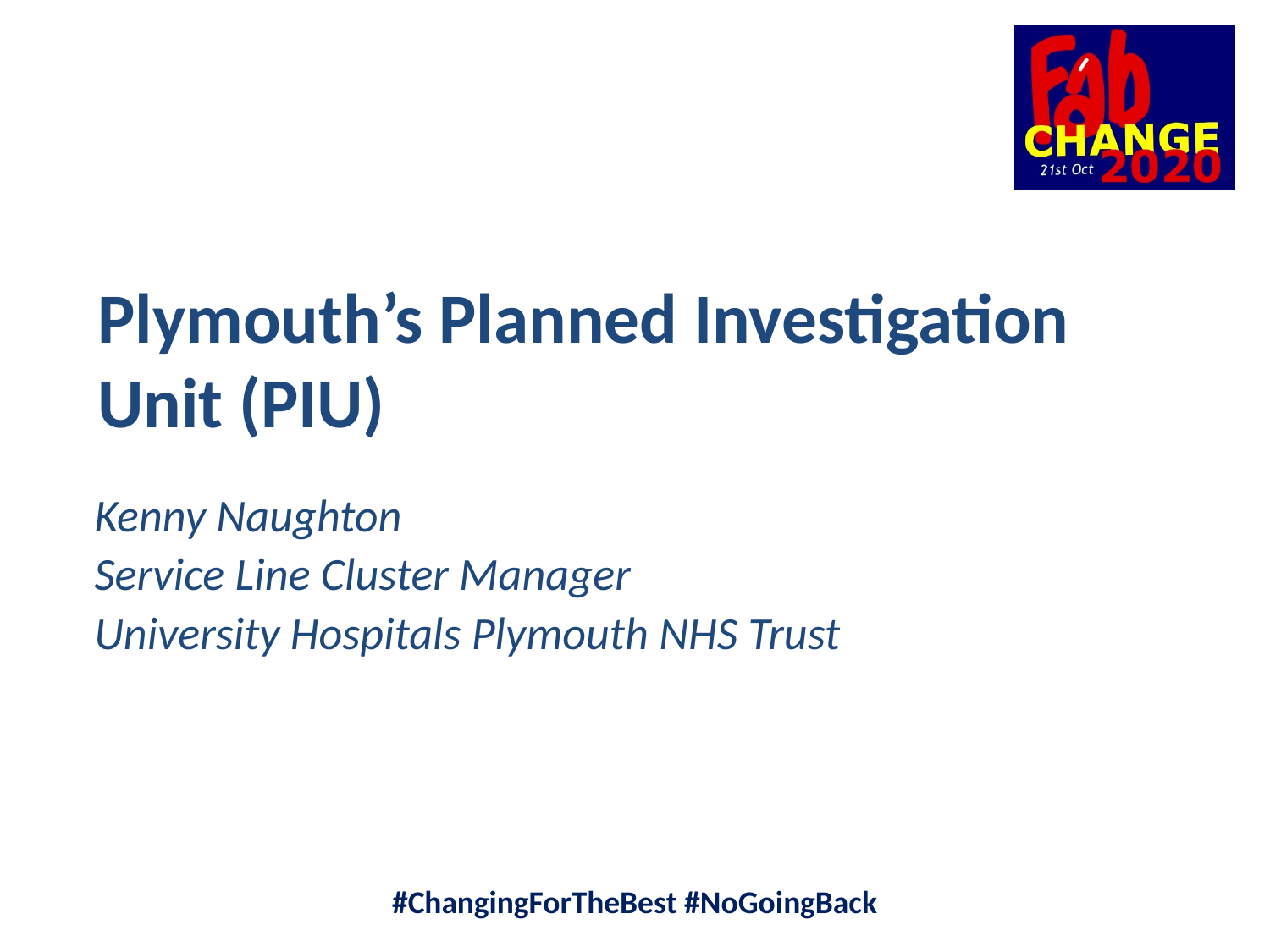

Plymouth’s Planned Investigation Unit (PIU)
Kenny Naughton
Service Line Cluster Manager
University Hospitals Plymouth NHS Trust

#ChangingForTheBest #NoGoingBack